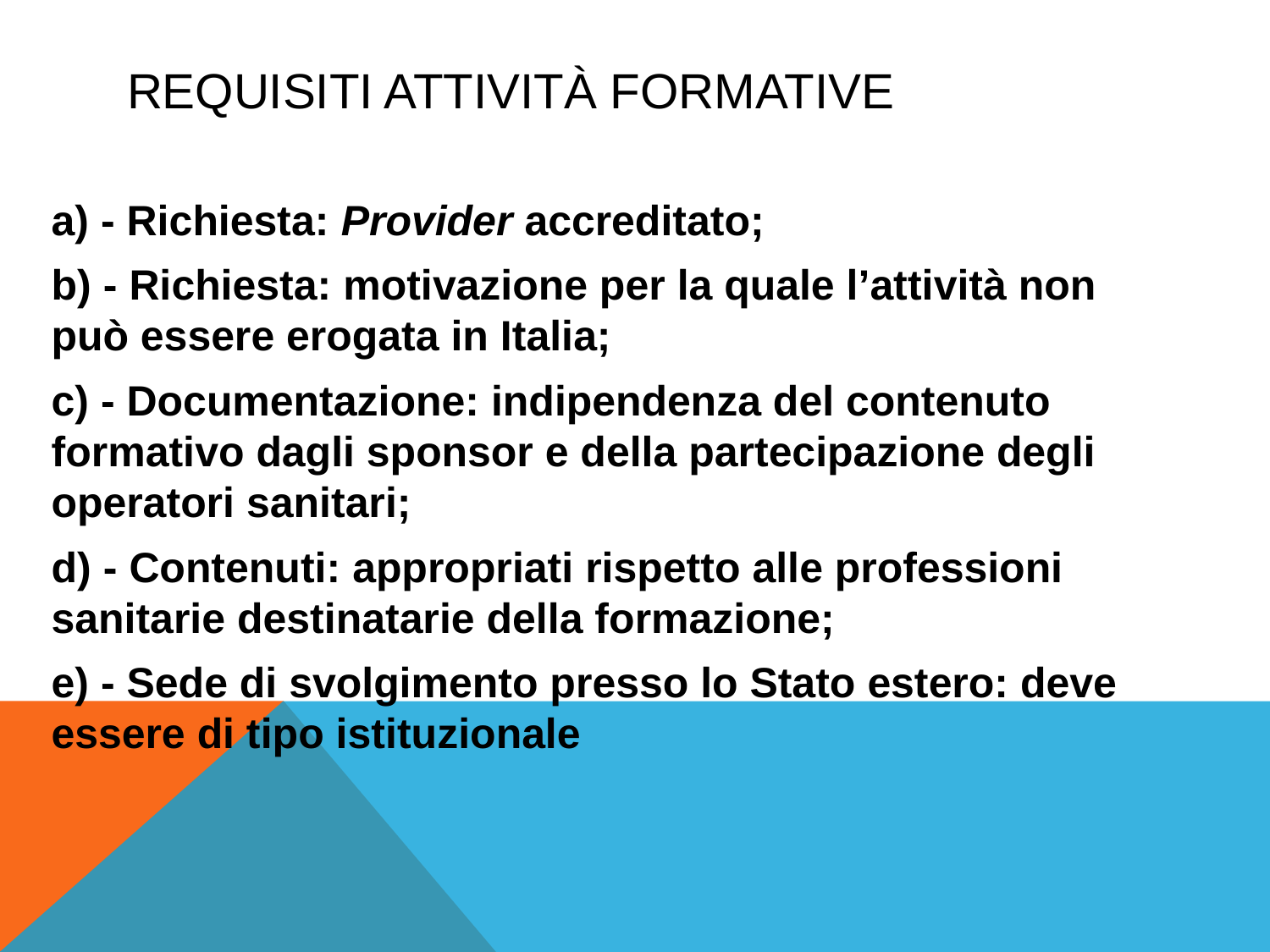

# Requisiti attività formative
a) - Richiesta: Provider accreditato;
b) - Richiesta: motivazione per la quale l’attività non può essere erogata in Italia;
c) - Documentazione: indipendenza del contenuto formativo dagli sponsor e della partecipazione degli operatori sanitari;
d) - Contenuti: appropriati rispetto alle professioni sanitarie destinatarie della formazione;
e) - Sede di svolgimento presso lo Stato estero: deve essere di tipo istituzionale